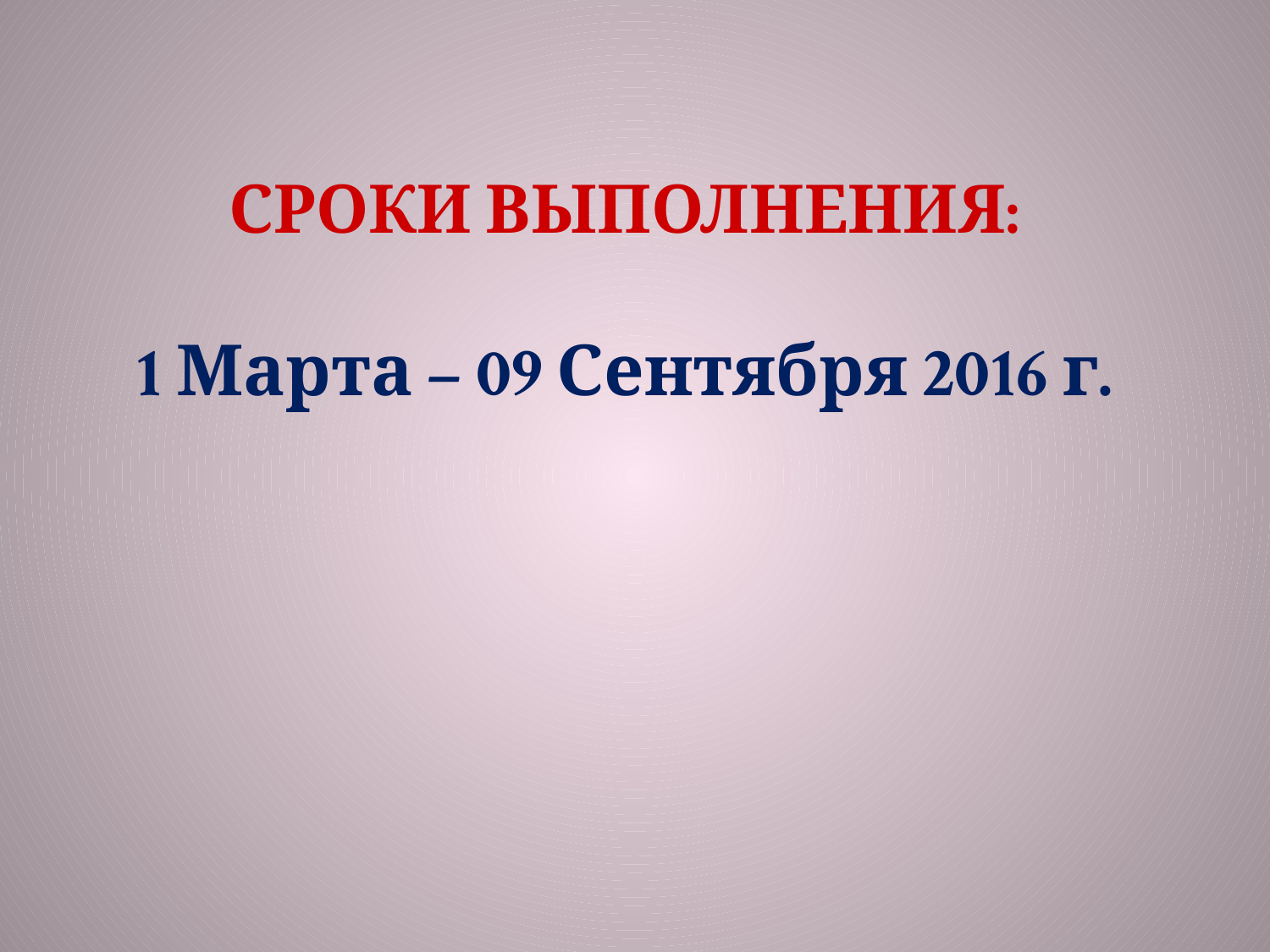

# Сроки выполнения:

1 Марта – 09 Сентября 2016 г.